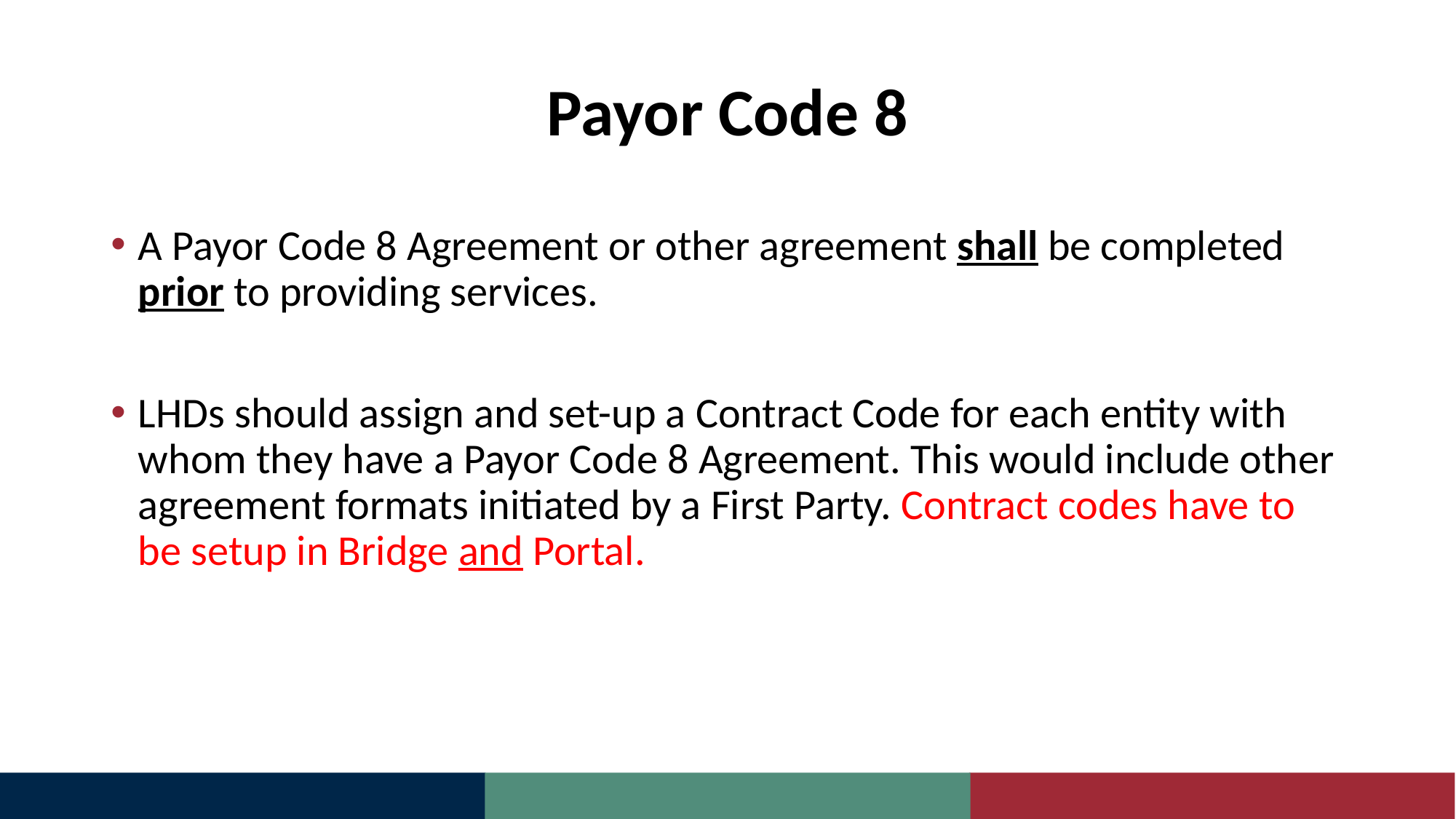

# Payor Code 8
A Payor Code 8 Agreement or other agreement shall be completed prior to providing services.

LHDs should assign and set-up a Contract Code for each entity with whom they have a Payor Code 8 Agreement. This would include other agreement formats initiated by a First Party. Contract codes have to be setup in Bridge and Portal.